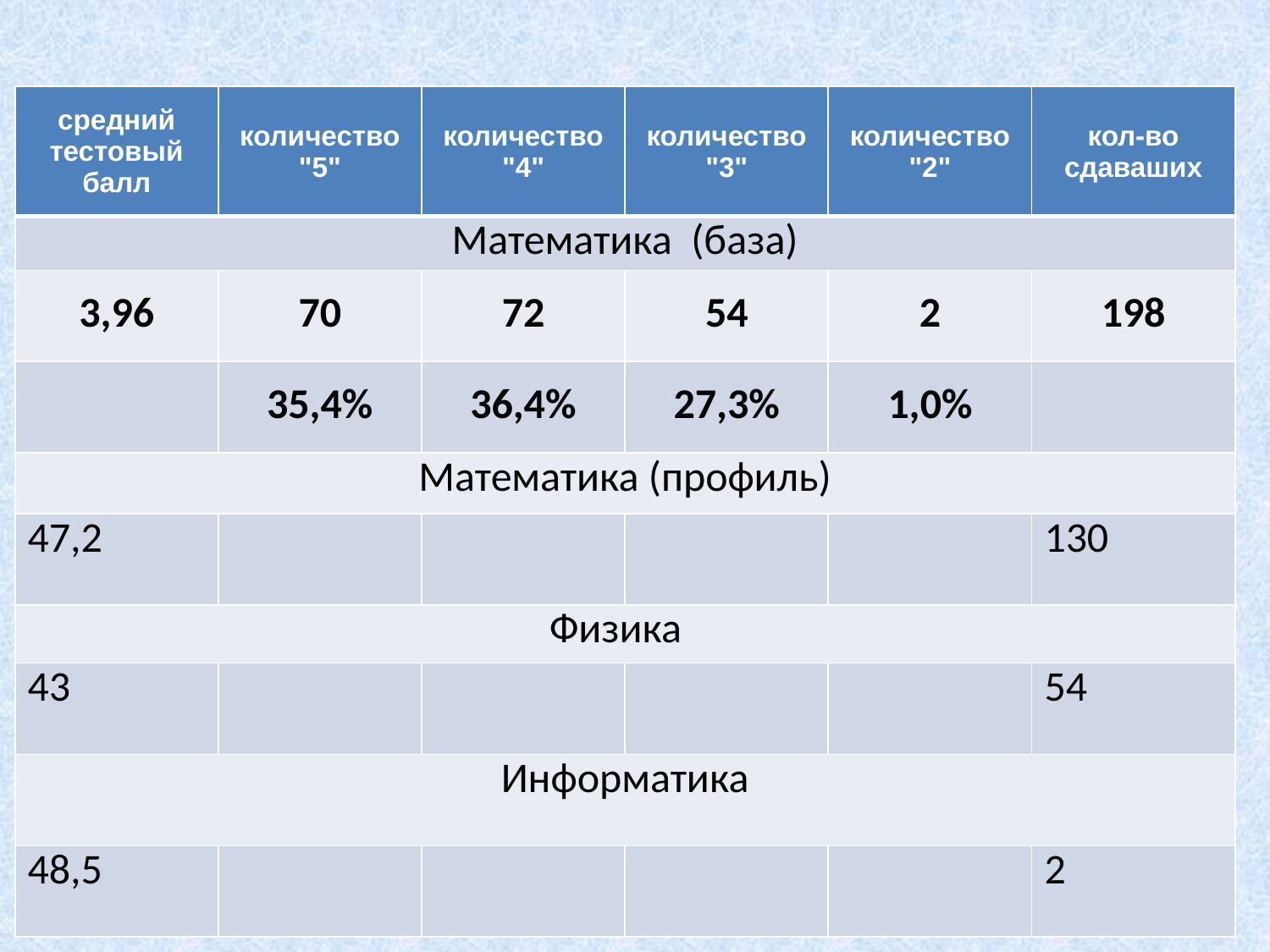

| средний тестовый балл | количество "5" | количество "4" | количество "3" | количество "2" | кол-во сдаваших |
| --- | --- | --- | --- | --- | --- |
| Математика (база) |  |  |  |  |  |
| 3,96 | 70 | 72 | 54 | 2 | 198 |
|  | 35,4% | 36,4% | 27,3% | 1,0% |  |
| Математика (профиль) |  |  |  |  |  |
| 47,2 |  |  |  |  | 130 |
| Физика |  |  |  |  |  |
| 43 |  |  |  |  | 54 |
| Информатика |  |  |  |  |  |
| 48,5 |  |  |  |  | 2 |
# Результаты ЕГЭ 2016.